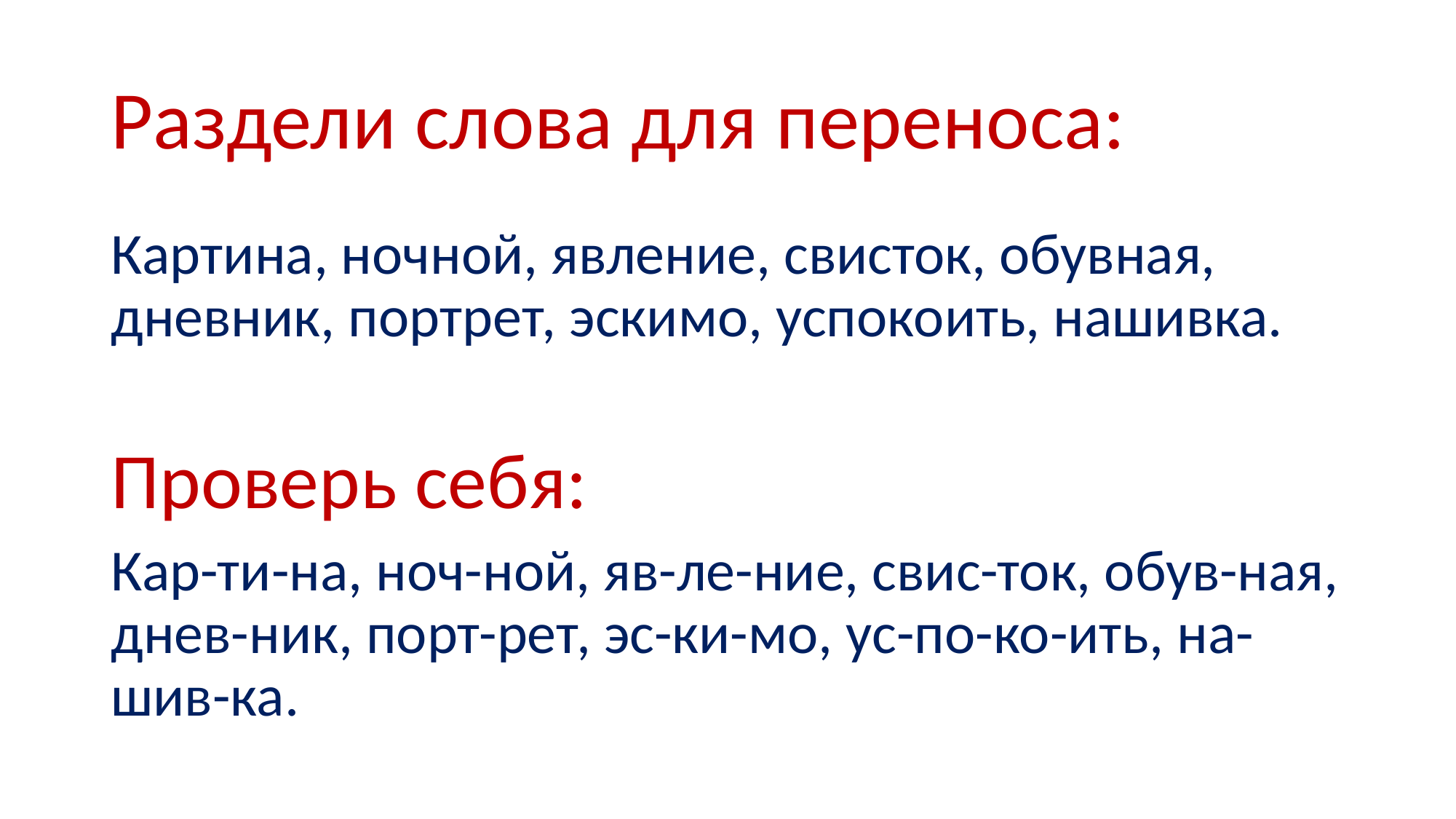

# Раздели слова для переноса:
Картина, ночной, явление, свисток, обувная, дневник, портрет, эскимо, успокоить, нашивка.

Проверь себя:
Кар-ти-на, ноч-ной, яв-ле-ние, свис-ток, обув-ная, днев-ник, порт-рет, эс-ки-мо, ус-по-ко-ить, на-шив-ка.